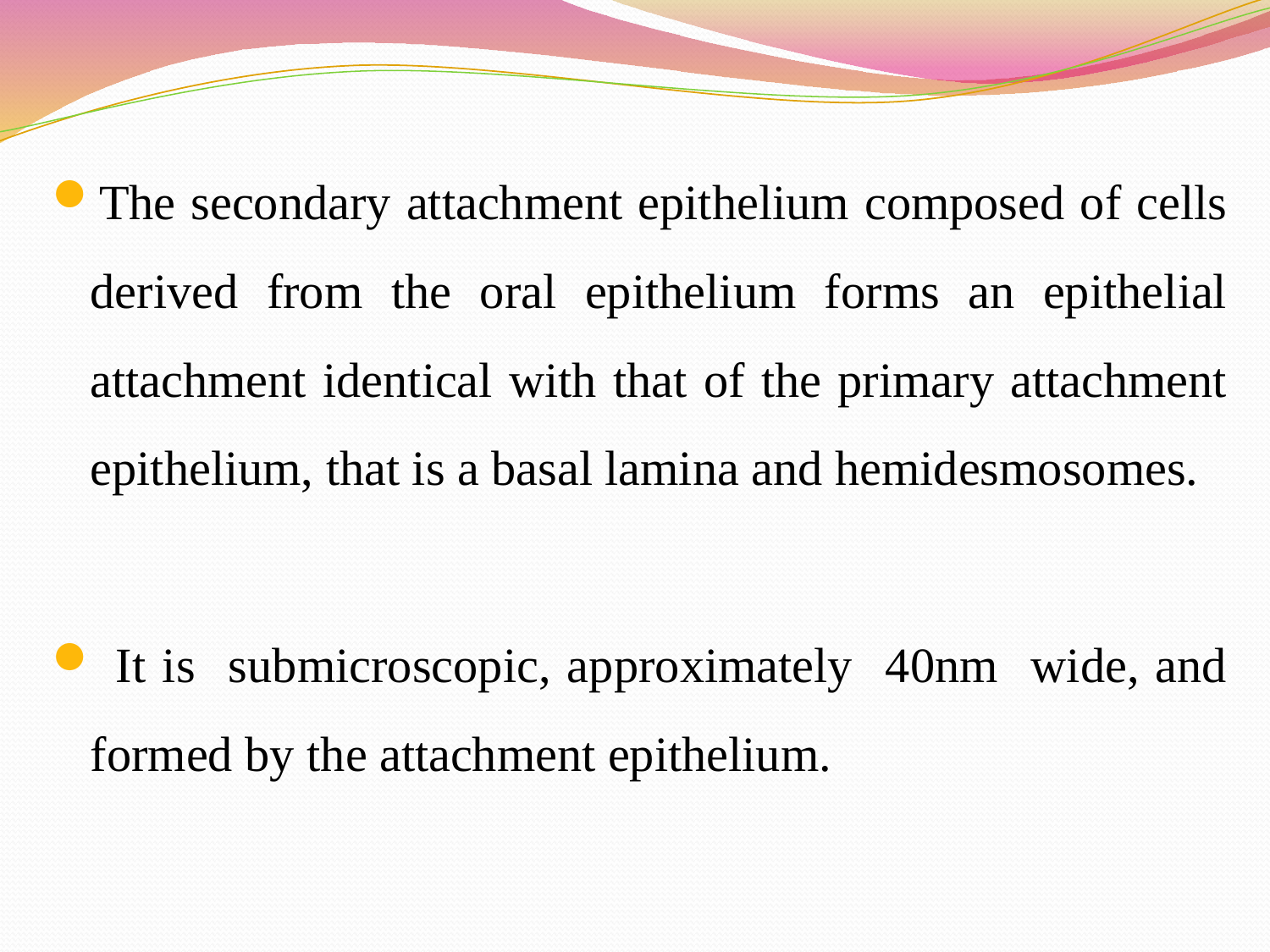

The secondary attachment epithelium composed of cells derived from the oral epithelium forms an epithelial attachment identical with that of the primary attachment epithelium, that is a basal lamina and hemidesmosomes.

 It is  submicroscopic, approximately  40nm  wide, and formed by the attachment epithelium.